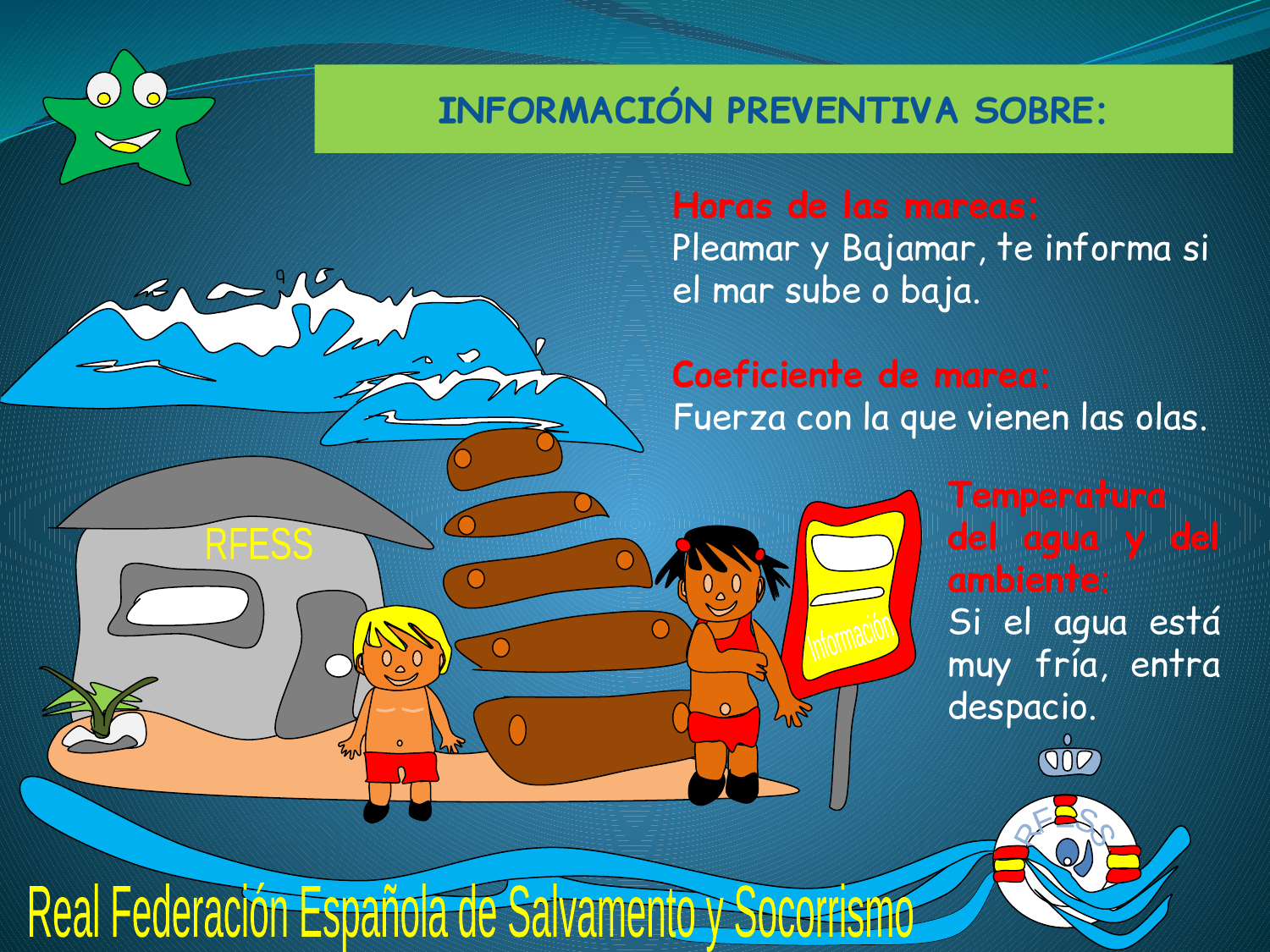

información PREVENTIVA SOBRE:

Horas de las mareas:
Pleamar y Bajamar, te informa si el mar sube o baja.

Coeficiente de marea:
Fuerza con la que vienen las olas.

RFESS

Temperatura del agua y del ambiente:
Si el agua está muy fría, entra despacio.

Información

RFESS

Real Federación Española de Salvamento y Socorrismo